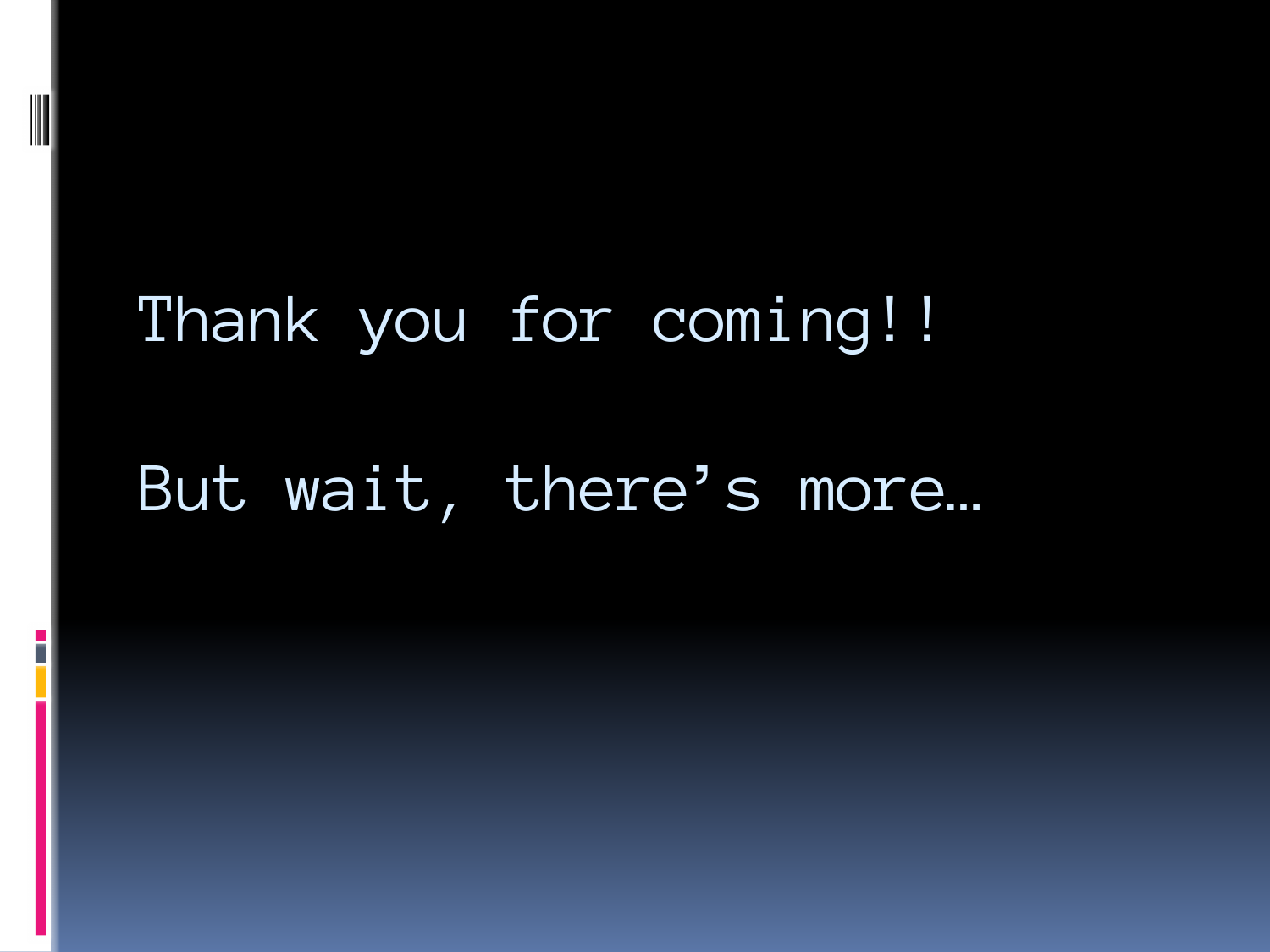

# Thank you for coming!! But wait, there’s more…